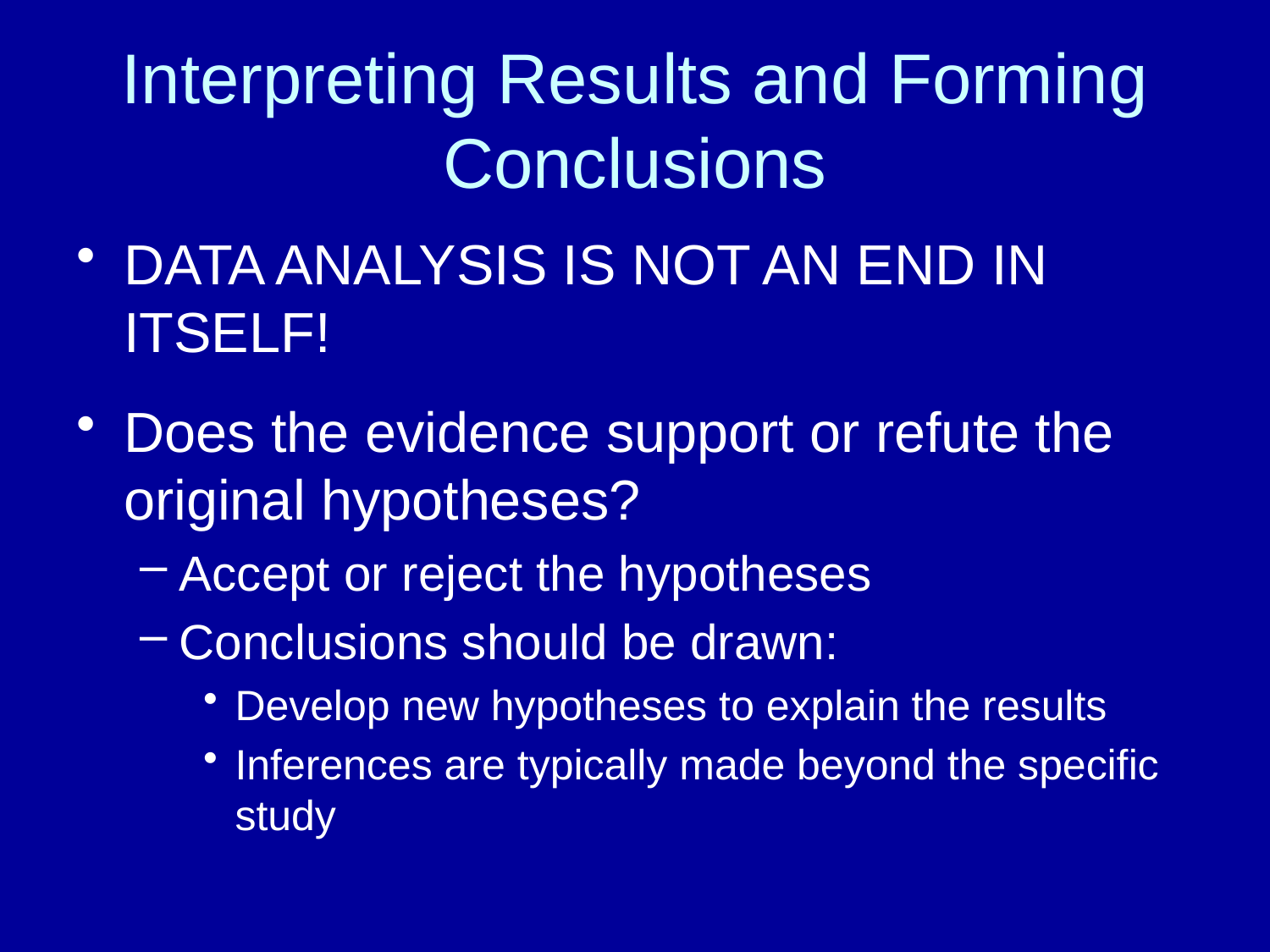

# Interpreting Results and Forming Conclusions
DATA ANALYSIS IS NOT AN END IN ITSELF!
Does the evidence support or refute the original hypotheses?
Accept or reject the hypotheses
Conclusions should be drawn:
Develop new hypotheses to explain the results
Inferences are typically made beyond the specific study